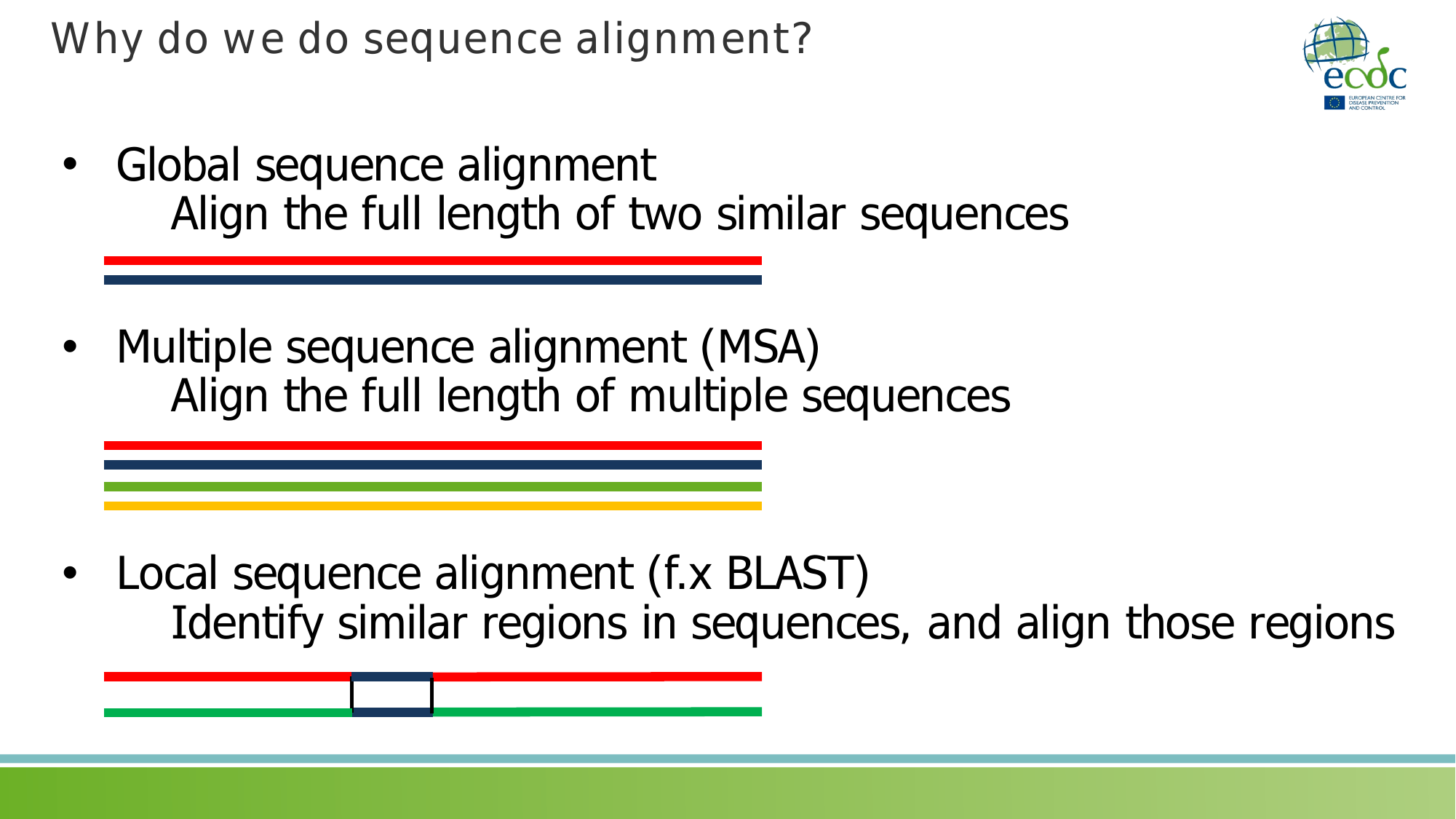

# Why do we do sequence alignment?
Global sequence alignment
	Align the full length of two similar sequences
Multiple sequence alignment (MSA)
	Align the full length of multiple sequences
Local sequence alignment (f.x BLAST)
	Identify similar regions in sequences, and align those regions